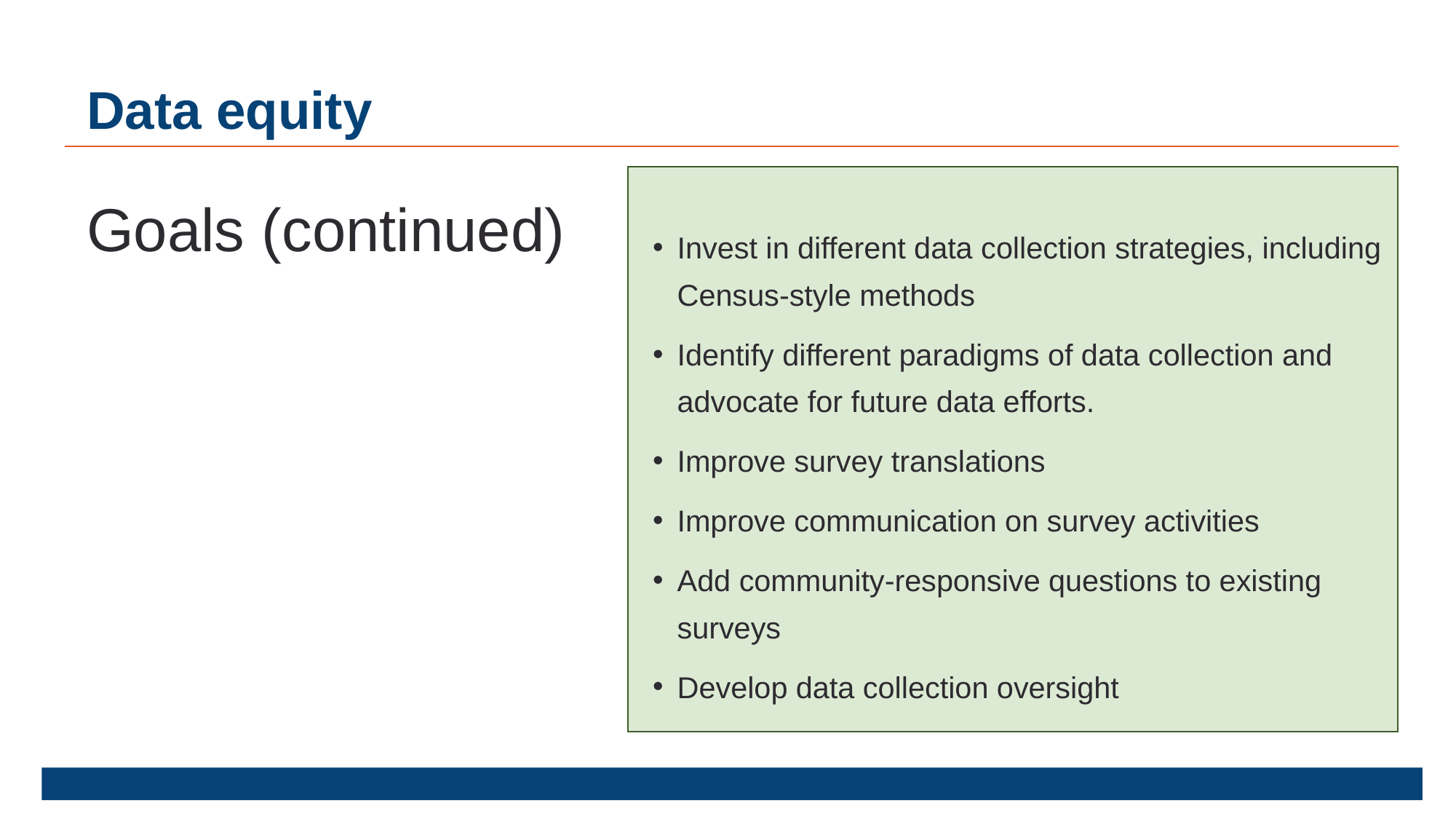

# Data equity

Invest in different data collection strategies, including Census-style methods
Identify different paradigms of data collection and advocate for future data efforts.
Improve survey translations
Improve communication on survey activities
Add community-responsive questions to existing surveys
Develop data collection oversight

Goals (continued)